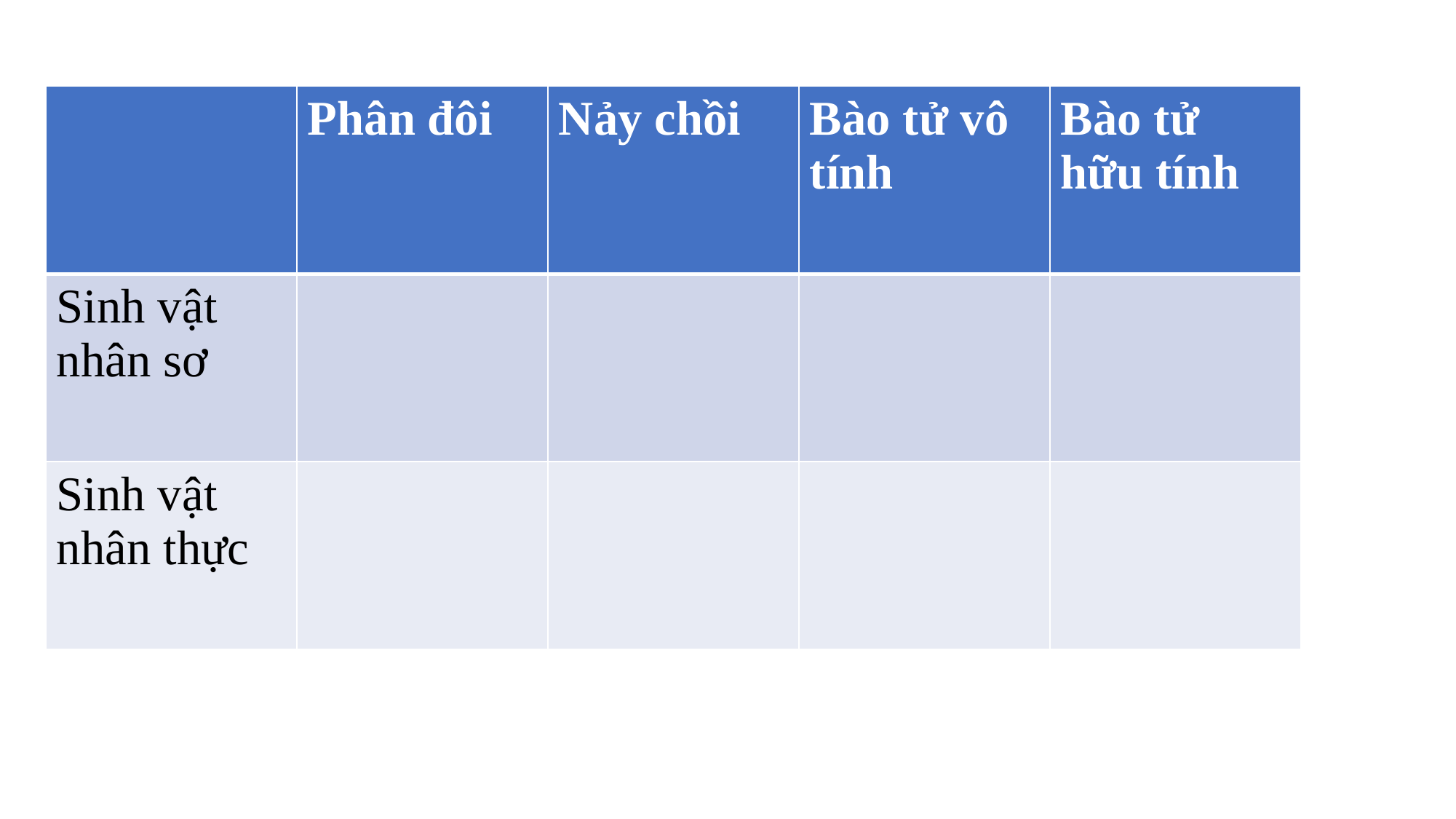

|  | Phân đôi | Nảy chồi | Bào tử vô tính | Bào tử hữu tính |
| --- | --- | --- | --- | --- |
| Sinh vật nhân sơ |  |  |  |  |
| Sinh vật nhân thực |  |  |  |  |